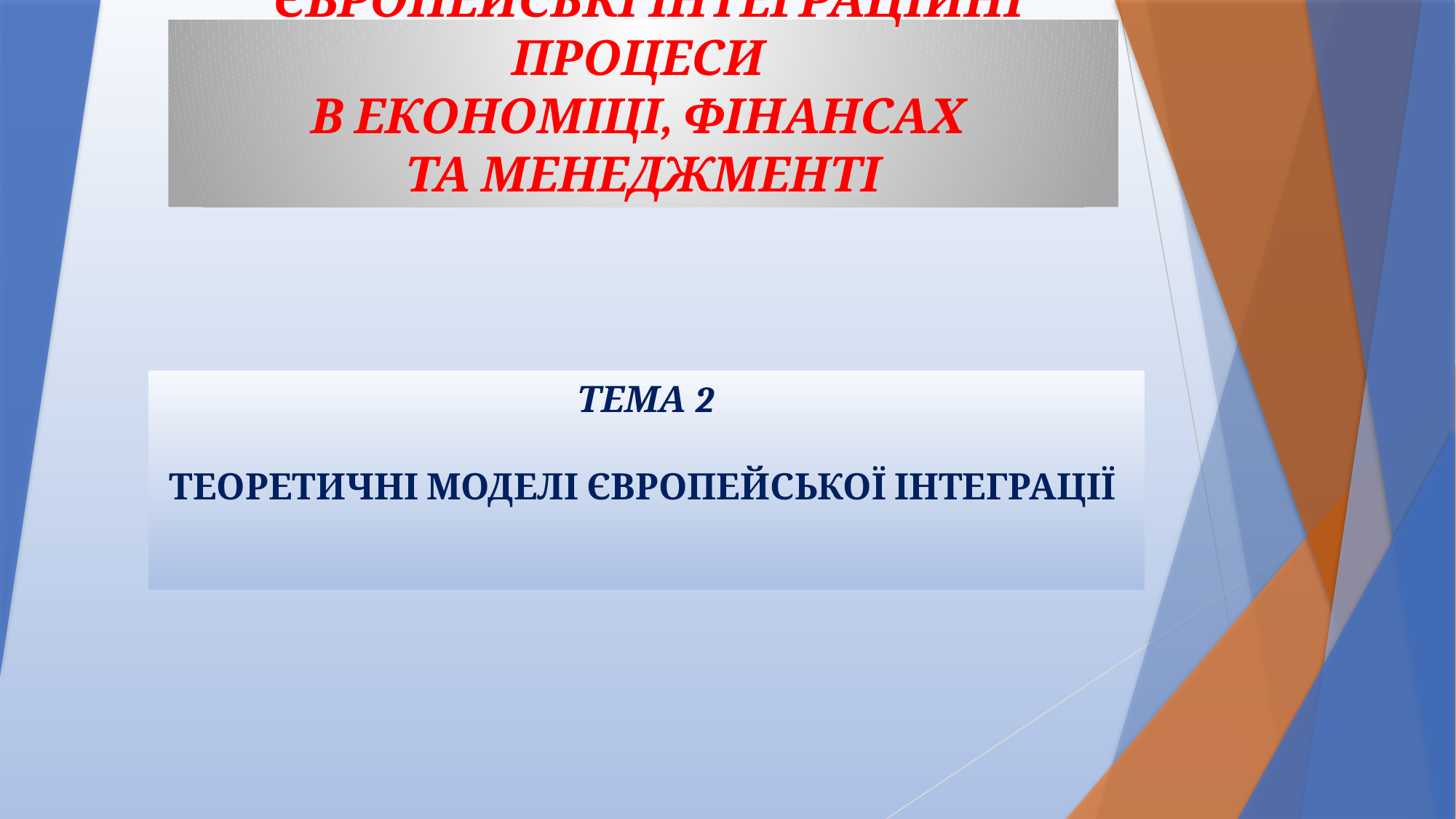

# ЄВРОПЕЙСЬКІ ІНТЕГРАЦІЙНІ ПРОЦЕСИ В ЕКОНОМІЦІ, ФІНАНСАХ ТА МЕНЕДЖМЕНТІ
ТЕМА 2

ТЕОРЕТИЧНІ МОДЕЛІ ЄВРОПЕЙСЬКОЇ ІНТЕГРАЦІЇ